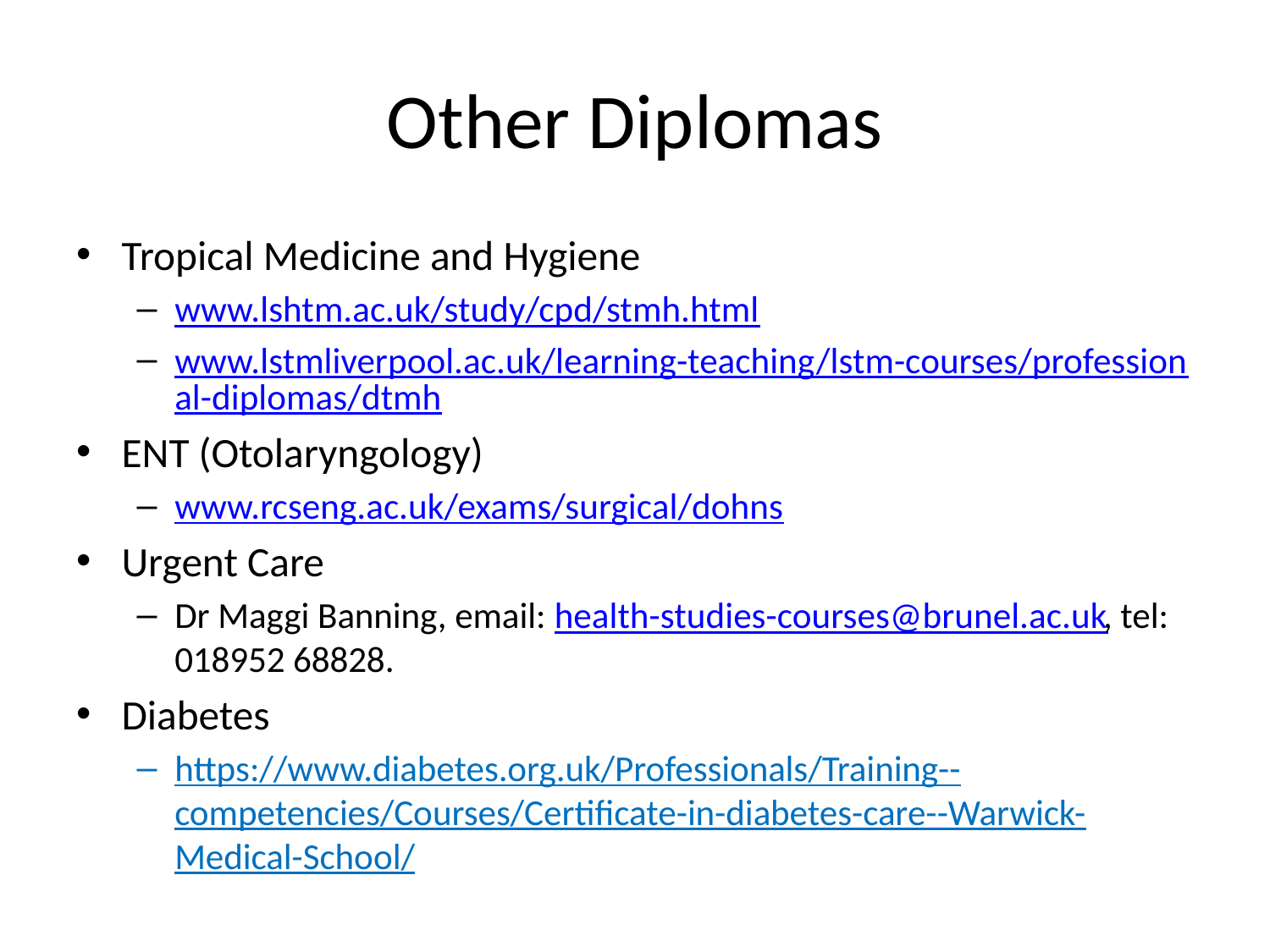

# Other Diplomas
Tropical Medicine and Hygiene
www.lshtm.ac.uk/study/cpd/stmh.html
www.lstmliverpool.ac.uk/learning-teaching/lstm-courses/professional-diplomas/dtmh
ENT (Otolaryngology)
www.rcseng.ac.uk/exams/surgical/dohns
Urgent Care
Dr Maggi Banning, email: health-studies-courses@brunel.ac.uk, tel: 018952 68828.
Diabetes
https://www.diabetes.org.uk/Professionals/Training--competencies/Courses/Certificate-in-diabetes-care--Warwick-Medical-School/